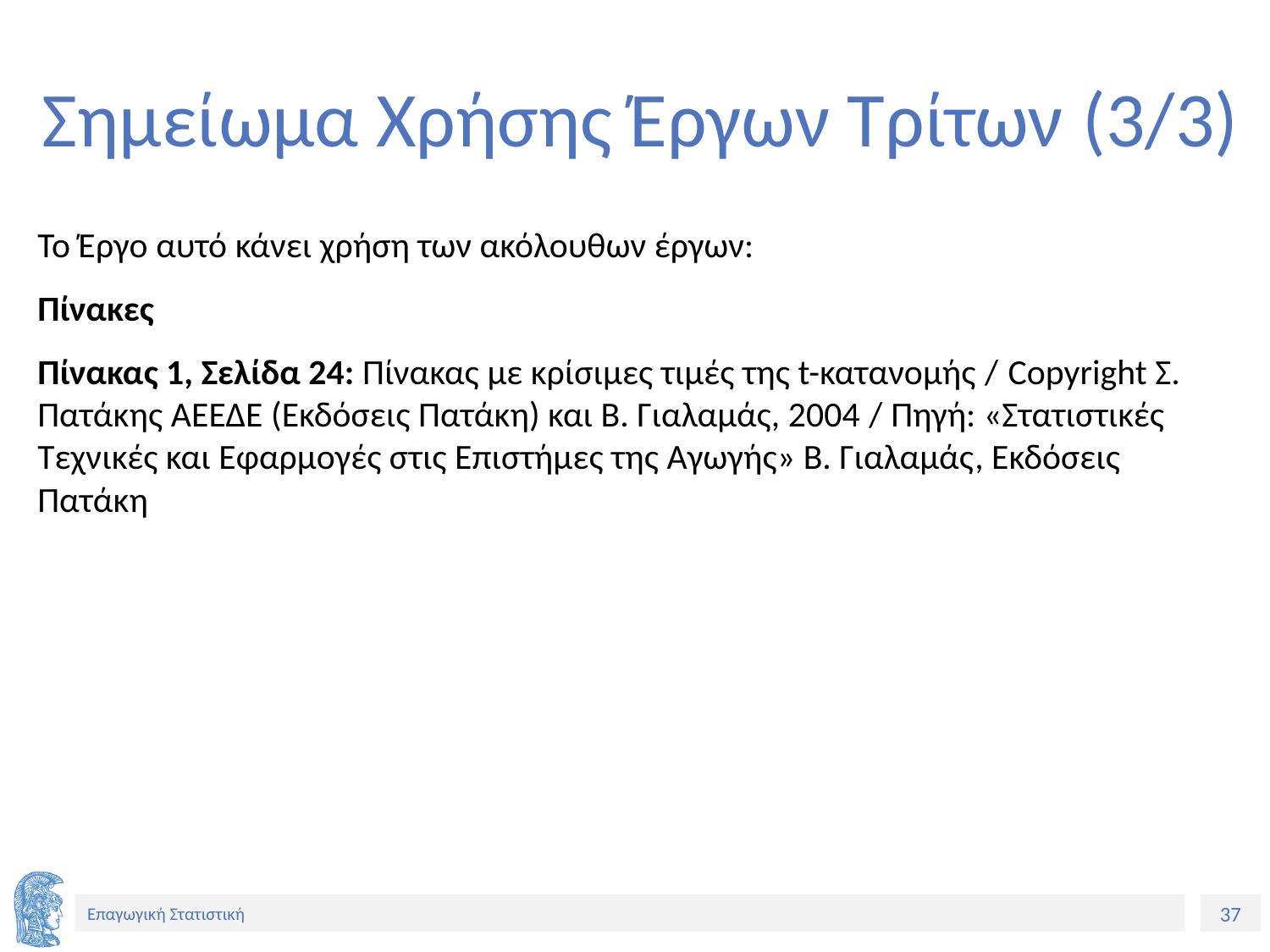

# Σημείωμα Χρήσης Έργων Τρίτων (3/3)
Το Έργο αυτό κάνει χρήση των ακόλουθων έργων:
Πίνακες
Πίνακας 1, Σελίδα 24: Πίνακας με κρίσιμες τιμές της t-κατανομής / Copyright Σ. Πατάκης ΑΕΕΔΕ (Εκδόσεις Πατάκη) και Β. Γιαλαμάς, 2004 / Πηγή: «Στατιστικές Τεχνικές και Εφαρμογές στις Επιστήμες της Αγωγής» Β. Γιαλαμάς, Εκδόσεις Πατάκη